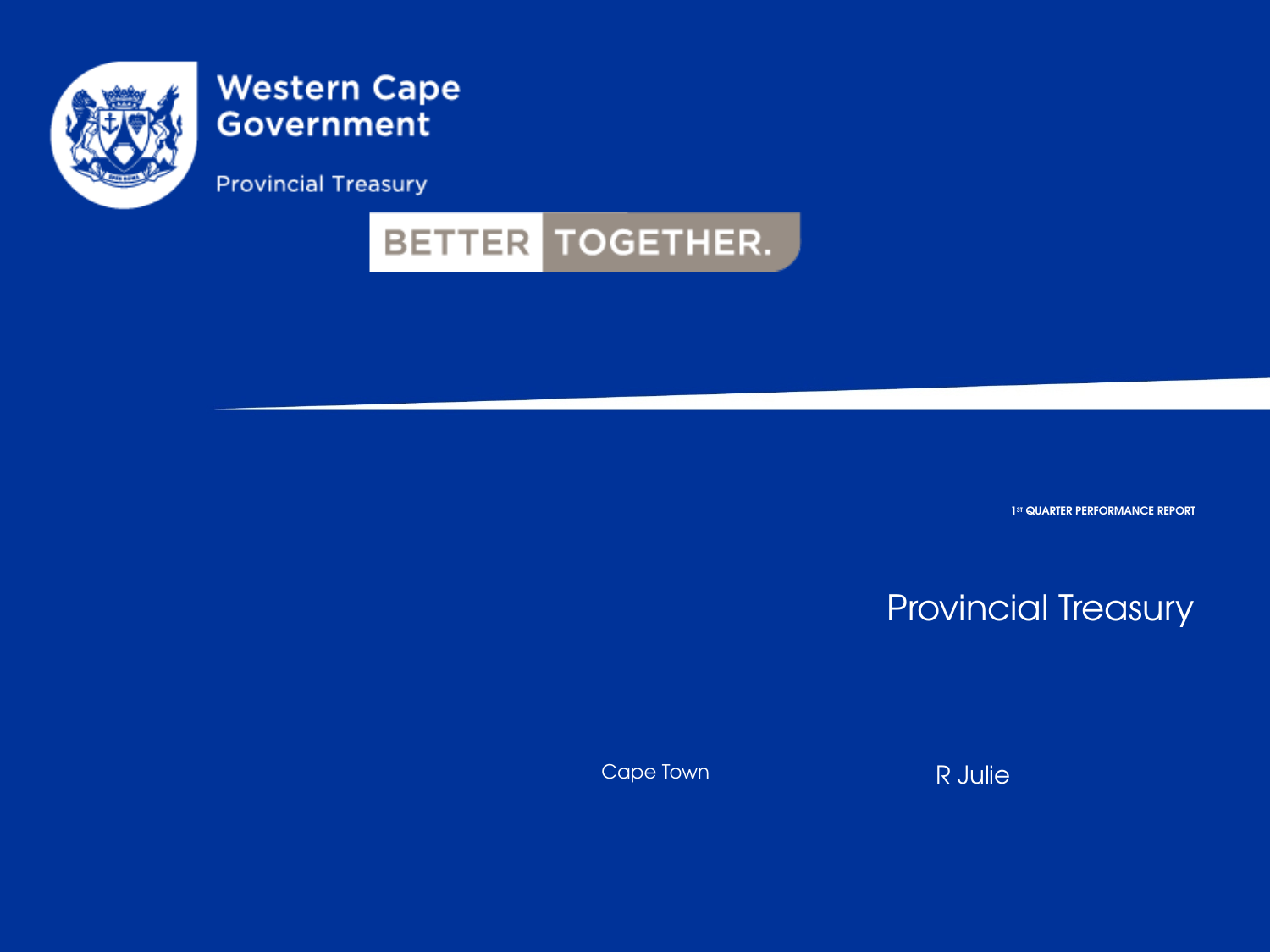

# 1st Quarter performance report
 Provincial Treasury
R Julie
Cape Town